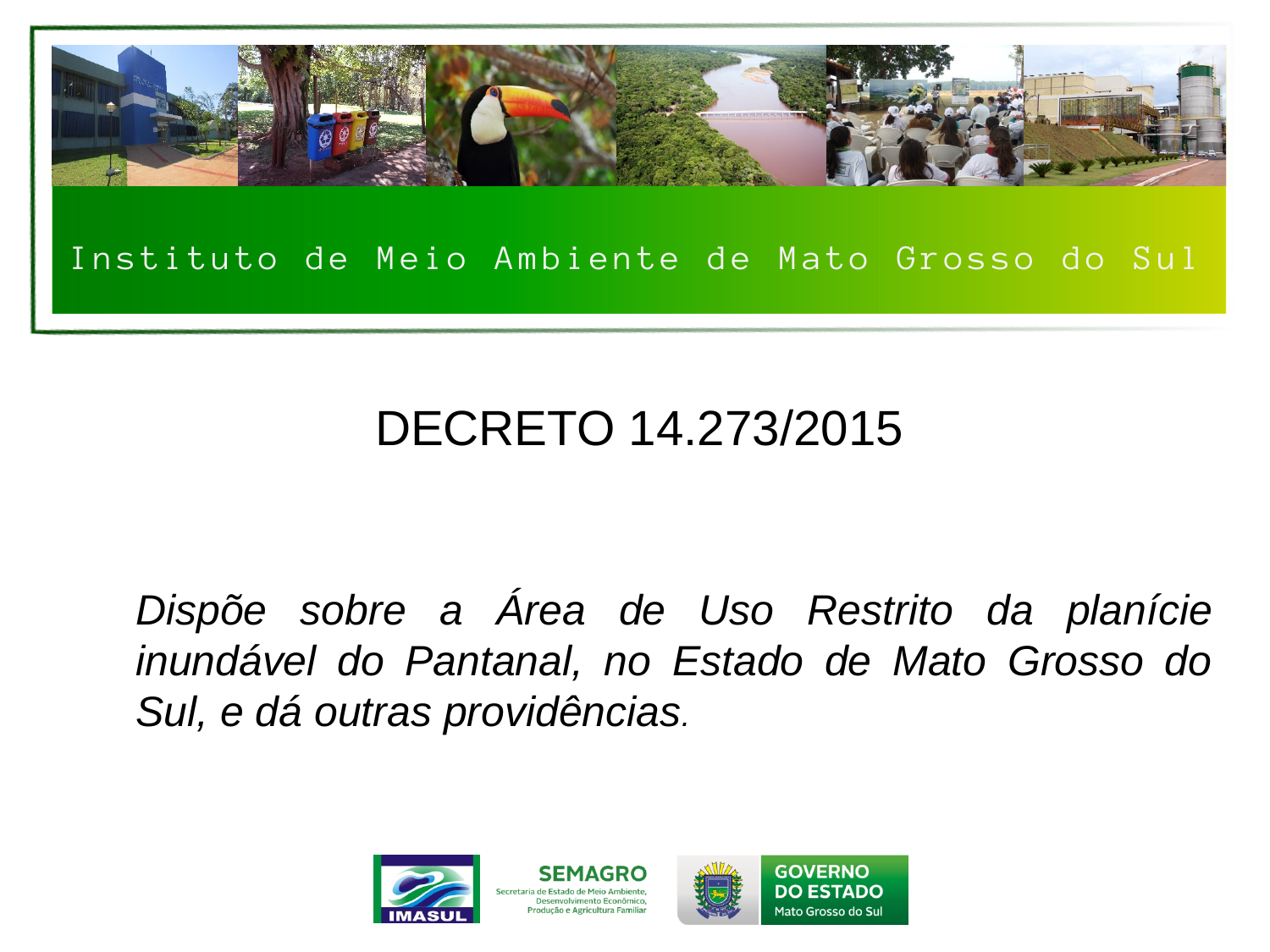

#
DECRETO 14.273/2015

Dispõe sobre a Área de Uso Restrito da planície inundável do Pantanal, no Estado de Mato Grosso do Sul, e dá outras providências.